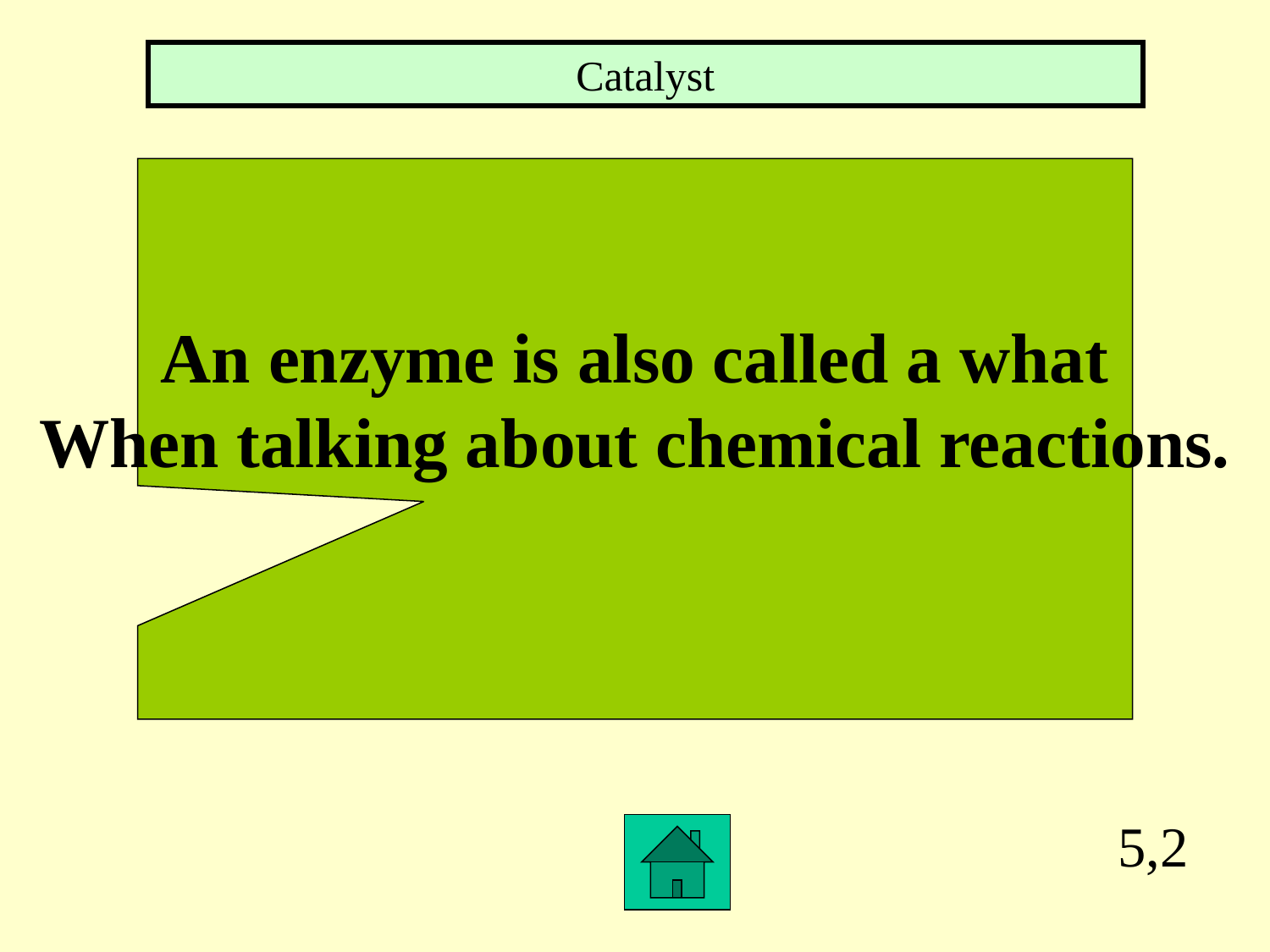

Catalyst
An enzyme is also called a what
When talking about chemical reactions.

5,2